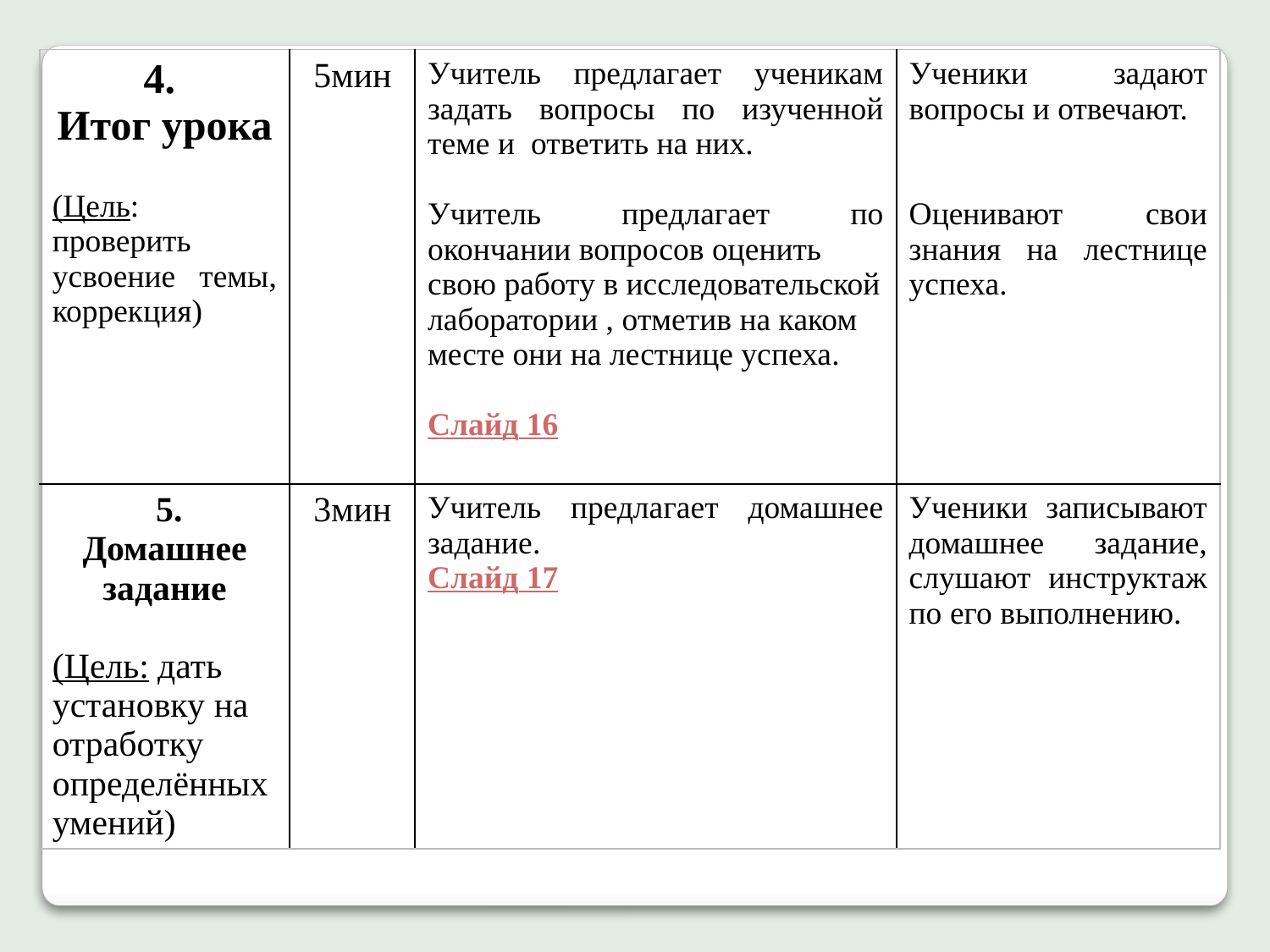

| 4. Итог урока (Цель: проверить усвоение темы, коррекция) | 5мин | Учитель предлагает ученикам задать вопросы по изученной теме и ответить на них. Учитель предлагает по окончании вопросов оценить свою работу в исследовательской лаборатории , отметив на каком месте они на лестнице успеха. Слайд 16 | Ученики задают вопросы и отвечают. Оценивают свои знания на лестнице успеха. |
| --- | --- | --- | --- |
| 5. Домашнее задание (Цель: дать установку на отработку определённых умений) | 3мин | Учитель предлагает домашнее задание. Слайд 17 | Ученики записывают домашнее задание, слушают инструктаж по его выполнению. |